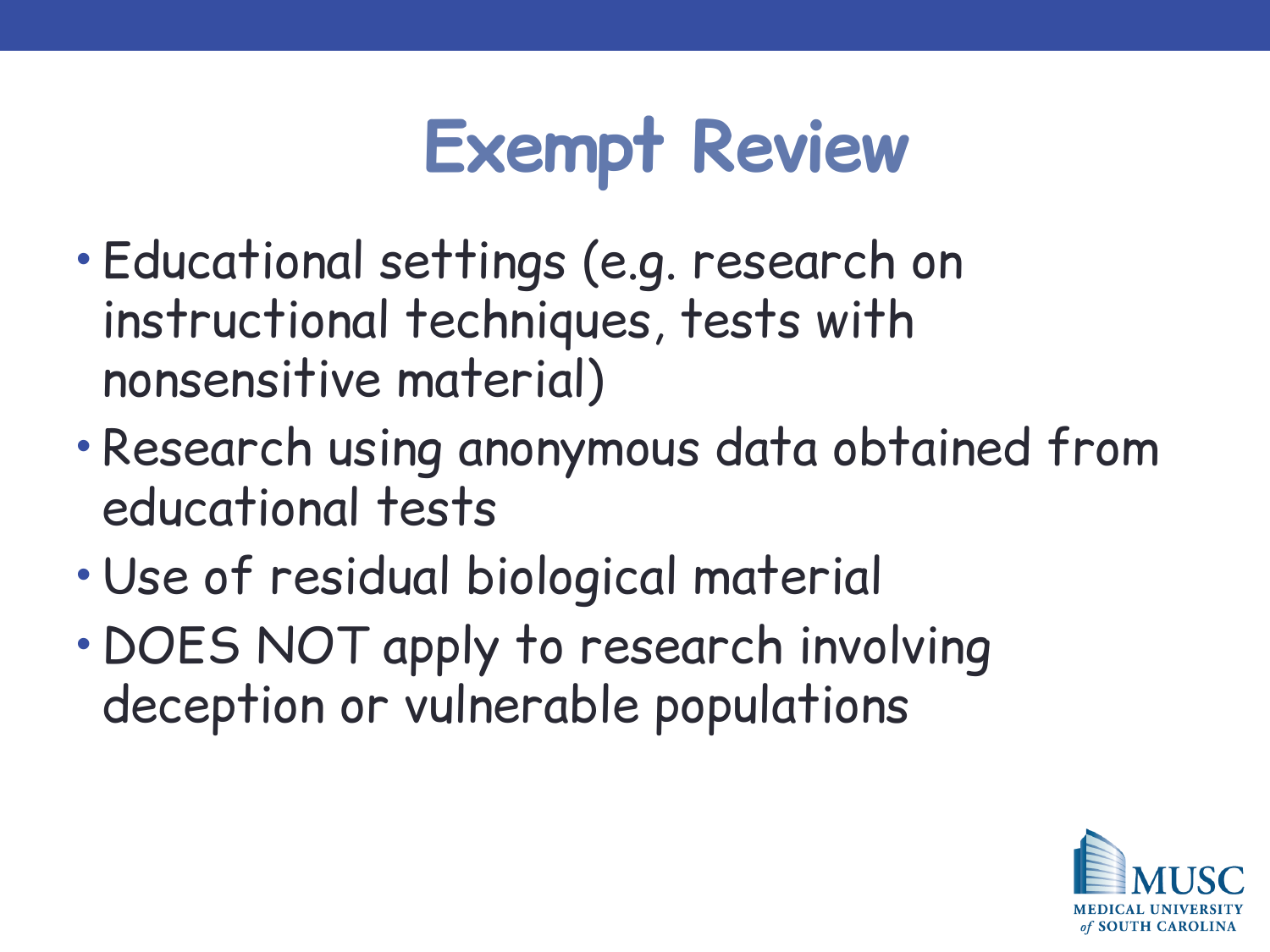

# Exempt Review
Educational settings (e.g. research on instructional techniques, tests with nonsensitive material)
Research using anonymous data obtained from educational tests
Use of residual biological material
DOES NOT apply to research involving deception or vulnerable populations